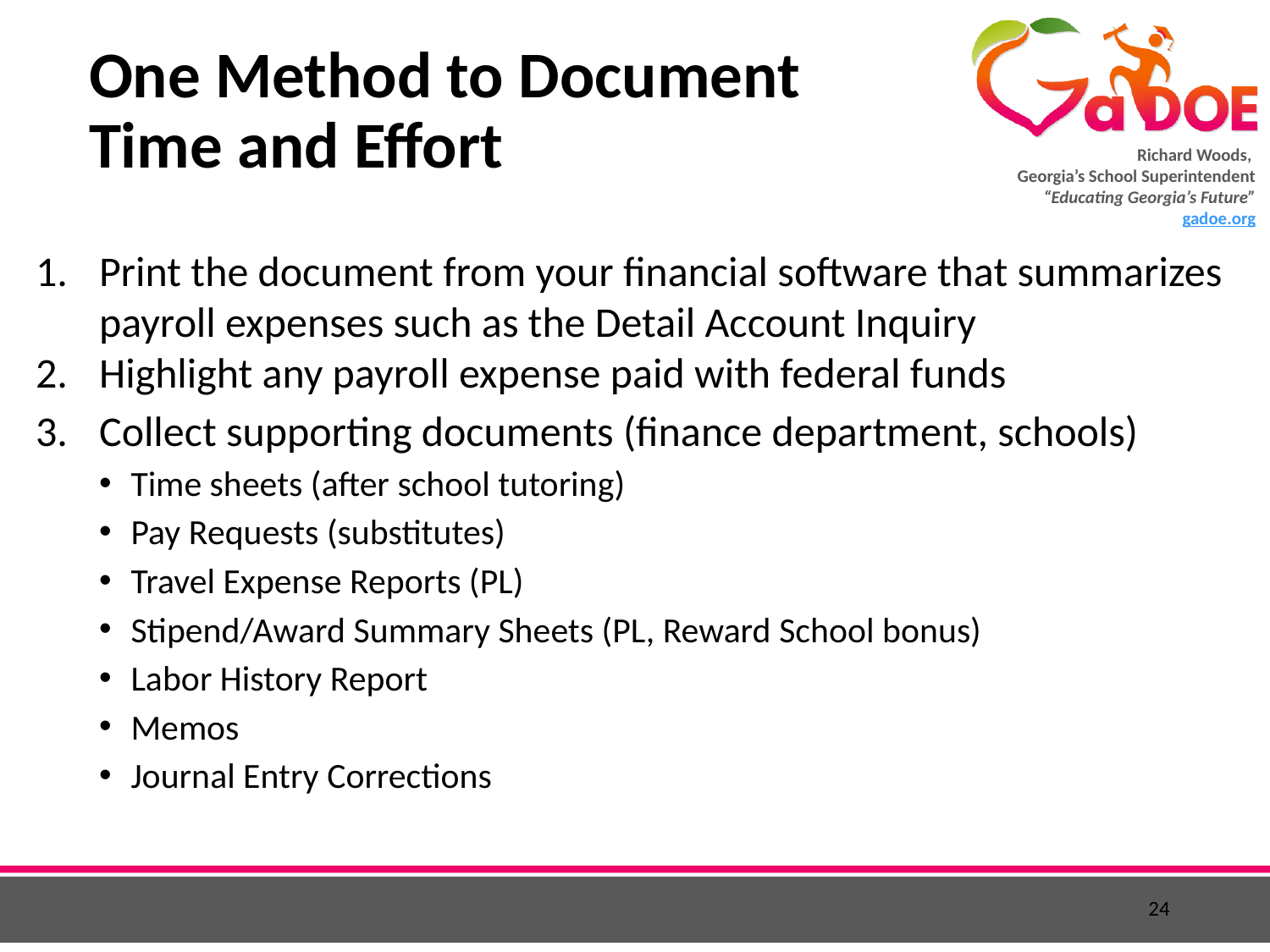

# One Method to Document Time and Effort
Print the document from your financial software that summarizes payroll expenses such as the Detail Account Inquiry
Highlight any payroll expense paid with federal funds
Collect supporting documents (finance department, schools)
Time sheets (after school tutoring)
Pay Requests (substitutes)
Travel Expense Reports (PL)
Stipend/Award Summary Sheets (PL, Reward School bonus)
Labor History Report
Memos
Journal Entry Corrections
24